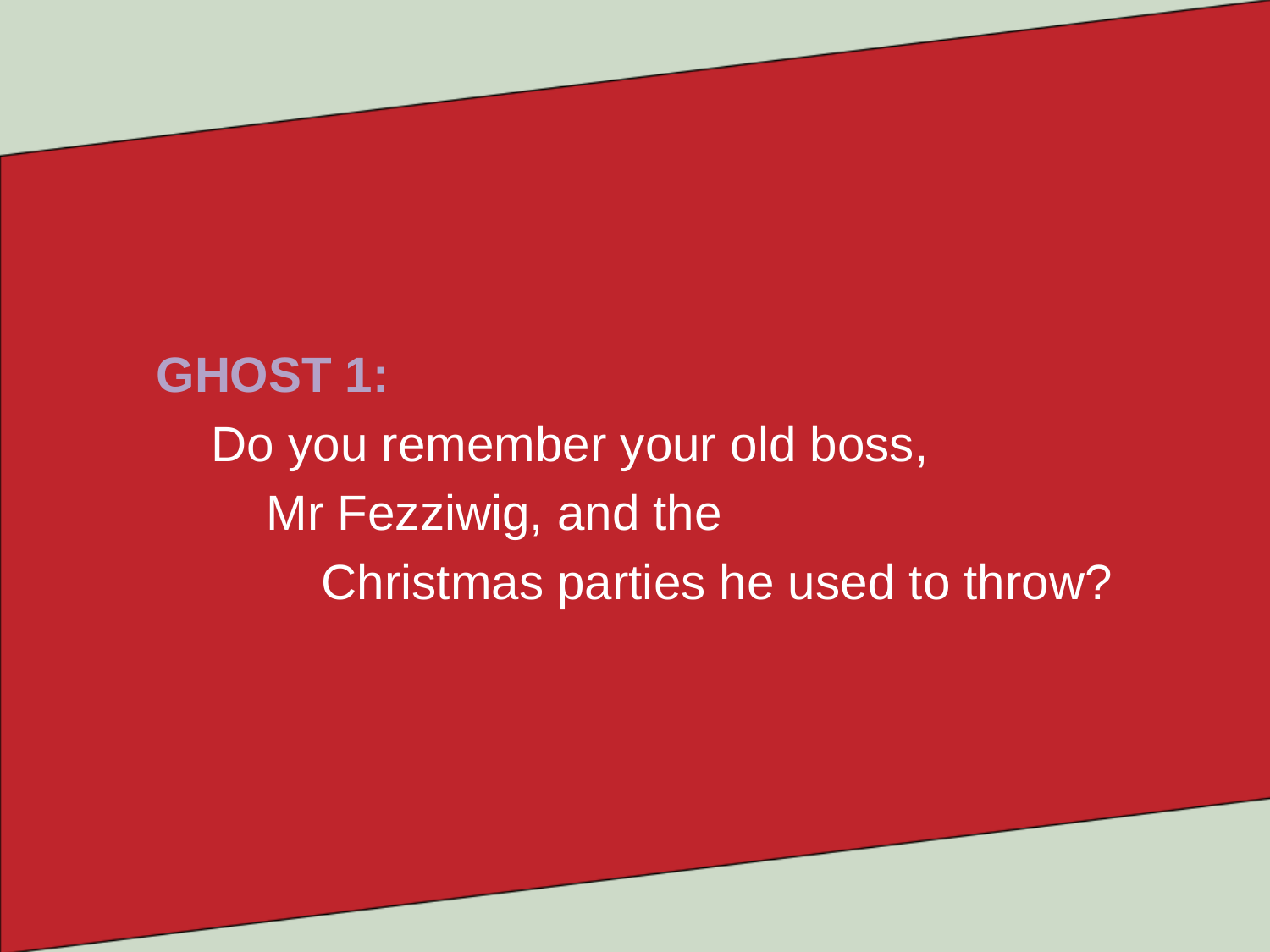

GHOST 1:
    Do you remember your old boss,
        Mr Fezziwig, and the
            Christmas parties he used to throw?